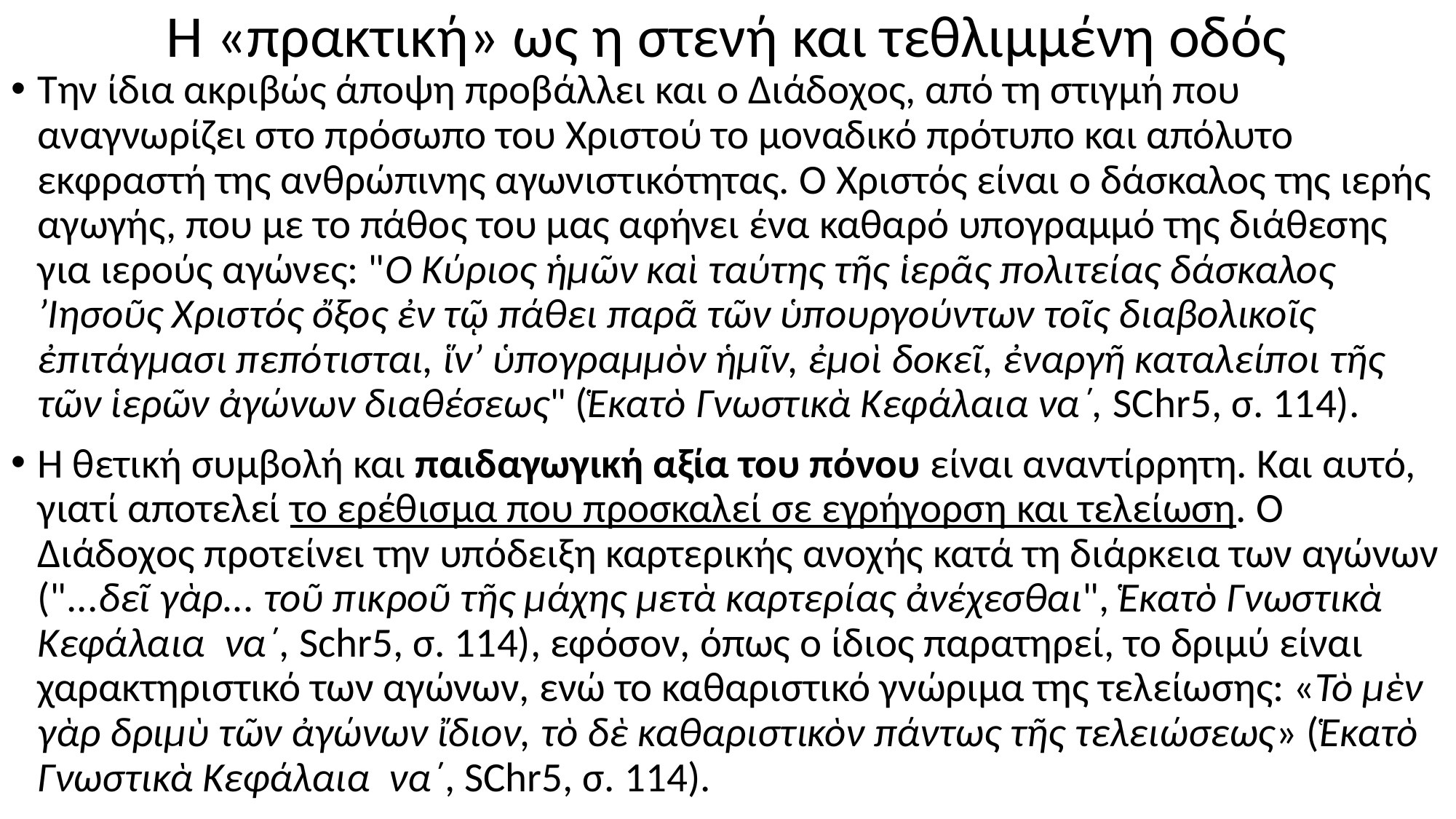

# Η «πρακτική» ως η στενή και τεθλιμμένη οδός
Την ίδια ακριβώς άποψη προβάλλει και ο Διάδοχος, από τη στιγμή που αναγνωρίζει στο πρόσωπο του Χριστού το μοναδικό πρότυπο και απόλυτο εκφραστή της ανθρώπινης αγωνιστικότητας. Ο Χριστός είναι ο δάσκαλος της ιερής αγωγής, που με το πάθος του μας αφήνει ένα καθαρό υπογραμμό της διάθεσης για ιερούς αγώνες: "Ὁ Κύριος ἡμῶν καὶ ταύτης τῆς ἱερᾶς πολιτείας δάσκαλος ’Ιησοῦς Χριστός ὄξος ἐν τῷ πάθει παρᾶ τῶν ὑπουργούντων τοῖς διαβολικοῖς ἐπιτάγμασι πεπότισται, ἵν’ ὑπογραμμὸν ἡμῖν, ἐμοὶ δοκεῖ, ἐναργῆ καταλείποι τῆς τῶν ἱερῶν ἀγώνων διαθέσεως" (Ἑκατὸ Γνωστικὰ Κεφάλαια να΄, SChr5, σ. 114).
Η θετική συμβολή και παιδαγωγική αξία του πόνου είναι αναντίρρητη. Και αυτό, γιατί αποτελεί το ερέθισμα που προσκαλεί σε εγρήγορση και τελείωση. Ο Διάδοχος προτείνει την υπόδειξη καρτερικής ανοχής κατά τη διάρκεια των αγώνων ("...δεῖ γὰρ... τοῦ πικροῦ τῆς μάχης μετὰ καρτερίας ἀνέχεσθαι", Ἑκατὸ Γνωστικὰ Κεφάλαια  να΄, Schr5, σ. 114), εφόσον, όπως ο ίδιος παρατηρεί, το δριμύ είναι χαρακτηριστικό των αγώνων, ενώ το καθαριστικό γνώριμα της τελείωσης: «Τὸ μὲν γὰρ δριμὺ τῶν ἀγώνων ἴδιον, τὸ δὲ καθαριστικὸν πάντως τῆς τελειώσεως» (Ἑκατὸ Γνωστικὰ Κεφάλαια  να΄, SChr5, σ. 114).